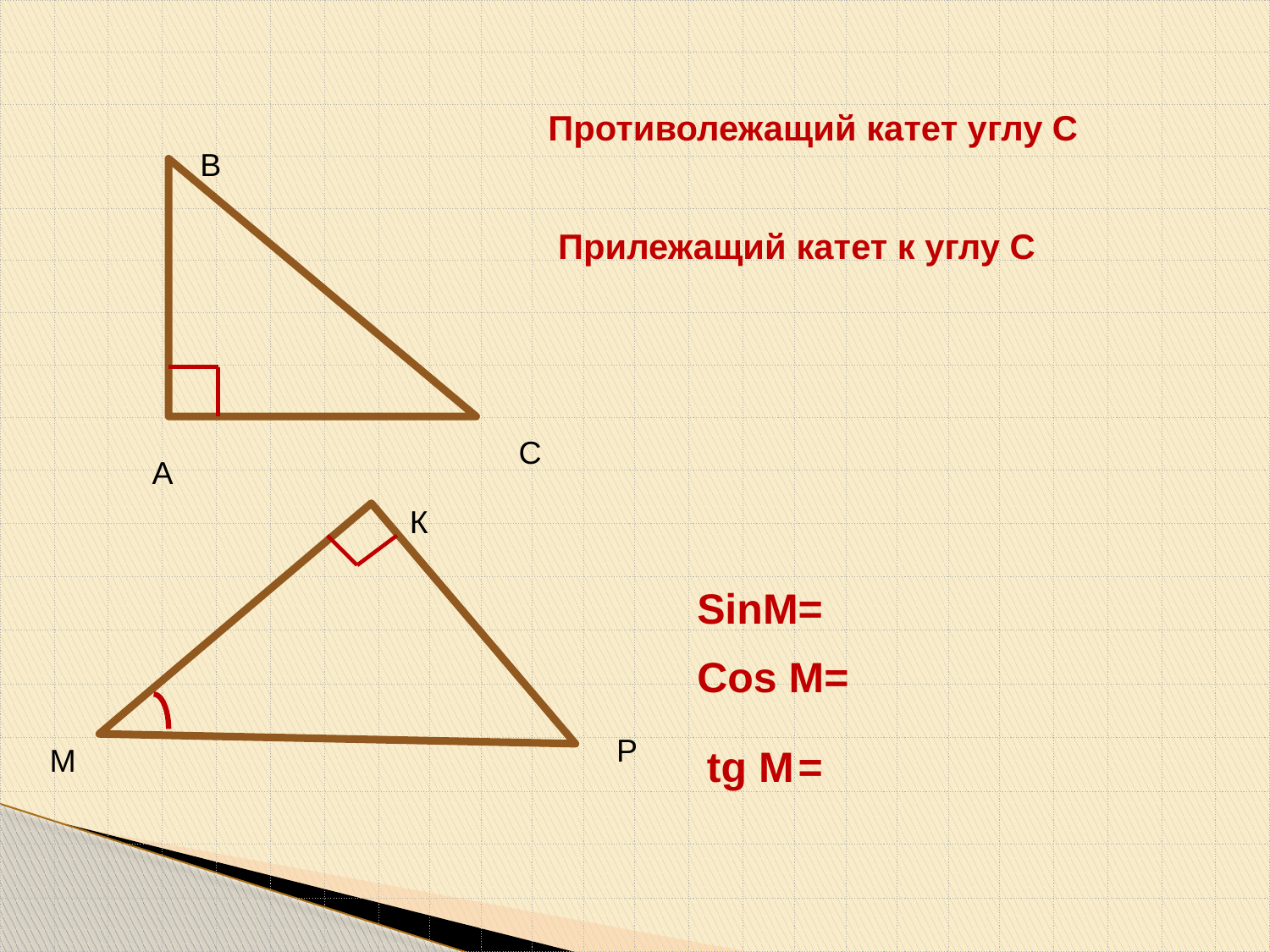

|  |  |  |  |  |  |  |  |  |  |  |  |  |  |  |  |  |  |  |  |  |  |  |  |
| --- | --- | --- | --- | --- | --- | --- | --- | --- | --- | --- | --- | --- | --- | --- | --- | --- | --- | --- | --- | --- | --- | --- | --- |
|  |  |  |  |  |  |  |  |  |  |  |  |  |  |  |  |  |  |  |  |  |  |  |  |
|  |  |  |  |  |  |  |  |  |  |  |  |  |  |  |  |  |  |  |  |  |  |  |  |
|  |  |  |  |  |  |  |  |  |  |  |  |  |  |  |  |  |  |  |  |  |  |  |  |
|  |  |  |  |  |  |  |  |  |  |  |  |  |  |  |  |  |  |  |  |  |  |  |  |
|  |  |  |  |  |  |  |  |  |  |  |  |  |  |  |  |  |  |  |  |  |  |  |  |
|  |  |  |  |  |  |  |  |  |  |  |  |  |  |  |  |  |  |  |  |  |  |  |  |
|  |  |  |  |  |  |  |  |  |  |  |  |  |  |  |  |  |  |  |  |  |  |  |  |
|  |  |  |  |  |  |  |  |  |  |  |  |  |  |  |  |  |  |  |  |  |  |  |  |
|  |  |  |  |  |  |  |  |  |  |  |  |  |  |  |  |  |  |  |  |  |  |  |  |
|  |  |  |  |  |  |  |  |  |  |  |  |  |  |  |  |  |  |  |  |  |  |  |  |
|  |  |  |  |  |  |  |  |  |  |  |  |  |  |  |  |  |  |  |  |  |  |  |  |
|  |  |  |  |  |  |  |  |  |  |  |  |  |  |  |  |  |  |  |  |  |  |  |  |
|  |  |  |  |  |  |  |  |  |  |  |  |  |  |  |  |  |  |  |  |  |  |  |  |
|  |  |  |  |  |  |  |  |  |  |  |  |  |  |  |  |  |  |  |  |  |  |  |  |
|  |  |  |  |  |  |  |  |  |  |  |  |  |  |  |  |  |  |  |  |  |  |  |  |
|  |  |  |  |  |  |  |  |  |  |  |  |  |  |  |  |  |  |  |  |  |  |  |  |
|  |  |  |  |  |  |  |  |  |  |  |  |  |  |  |  |  |  |  |  |  |  |  |  |
Противолежащий катет углу С
В

Прилежащий катет к углу С
С
А
К
SinМ=

Cos М=

Р
М
tg М
 =